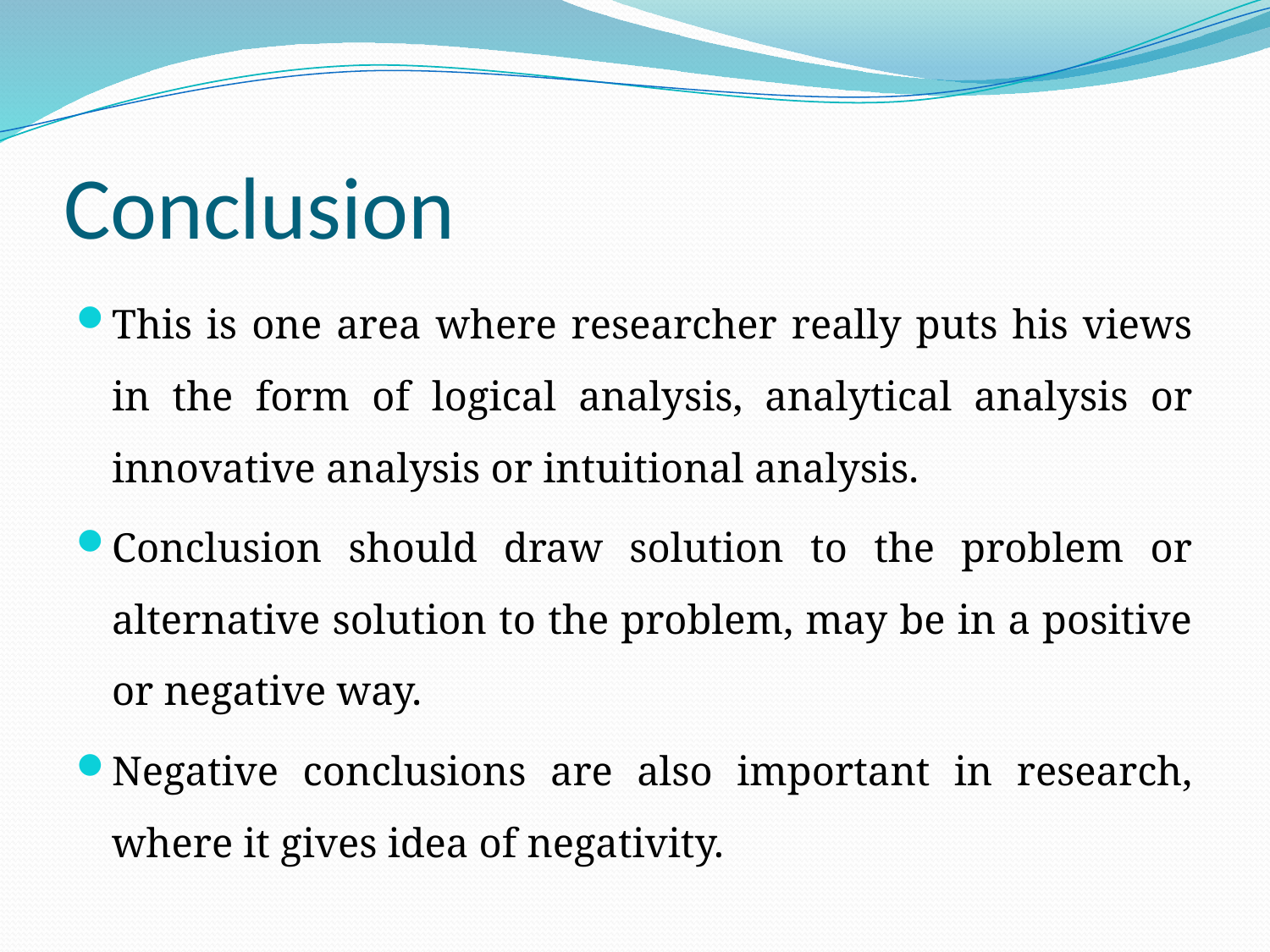

# Conclusion
This is one area where researcher really puts his views in the form of logical analysis, analytical analysis or innovative analysis or intuitional analysis.
Conclusion should draw solution to the problem or alternative solution to the problem, may be in a positive or negative way.
Negative conclusions are also important in research, where it gives idea of negativity.